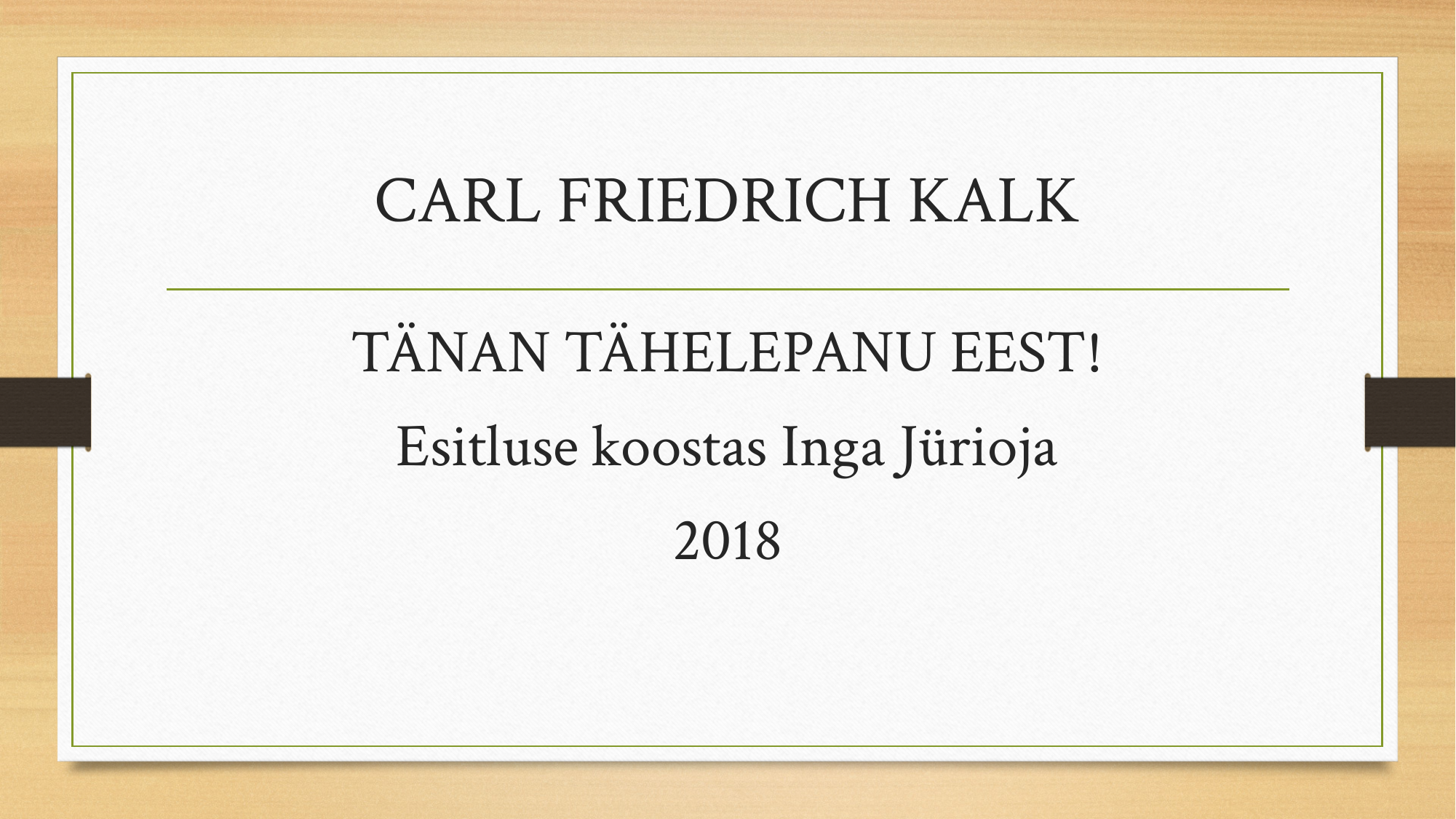

# CARL FRIEDRICH KALK
TÄNAN TÄHELEPANU EEST!
Esitluse koostas Inga Jürioja
2018